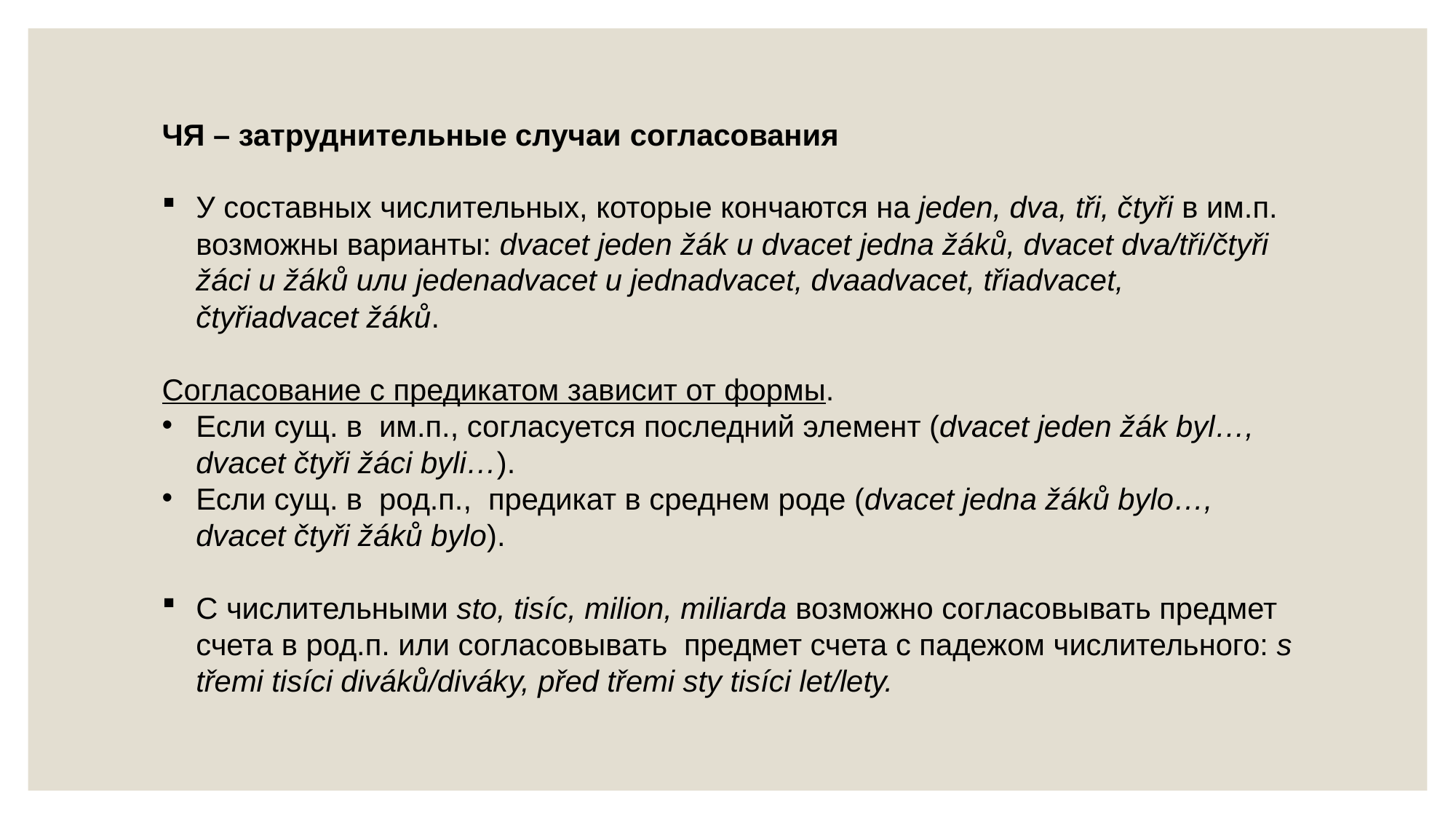

ЧЯ – затруднительные случаи согласования

У составных числительных, которые кончаются на jeden, dva, tři, čtyři в им.п. возможны варианты: dvacet jeden žák и dvacet jedna žáků, dvacet dva/tři/čtyři žáci и žáků или jedenadvacet и jednadvacet, dvaadvacet, třiadvacet, čtyřiadvacet žáků.

Согласование с предикатом зависит от формы.
Если сущ. в  им.п., согласуется последний элемент (dvacet jeden žák byl…, dvacet čtyři žáci byli…).
Если сущ. в  род.п.,  предикат в среднем роде (dvacet jedna žáků bylo…, dvacet čtyři žáků bylo).

С числительными sto, tisíc, milion, miliarda возможно согласовывать предмет счета в род.п. или согласовывать  предмет счета с падежом числительного: s třemi tisíci diváků/diváky, před třemi sty tisíci let/lety.